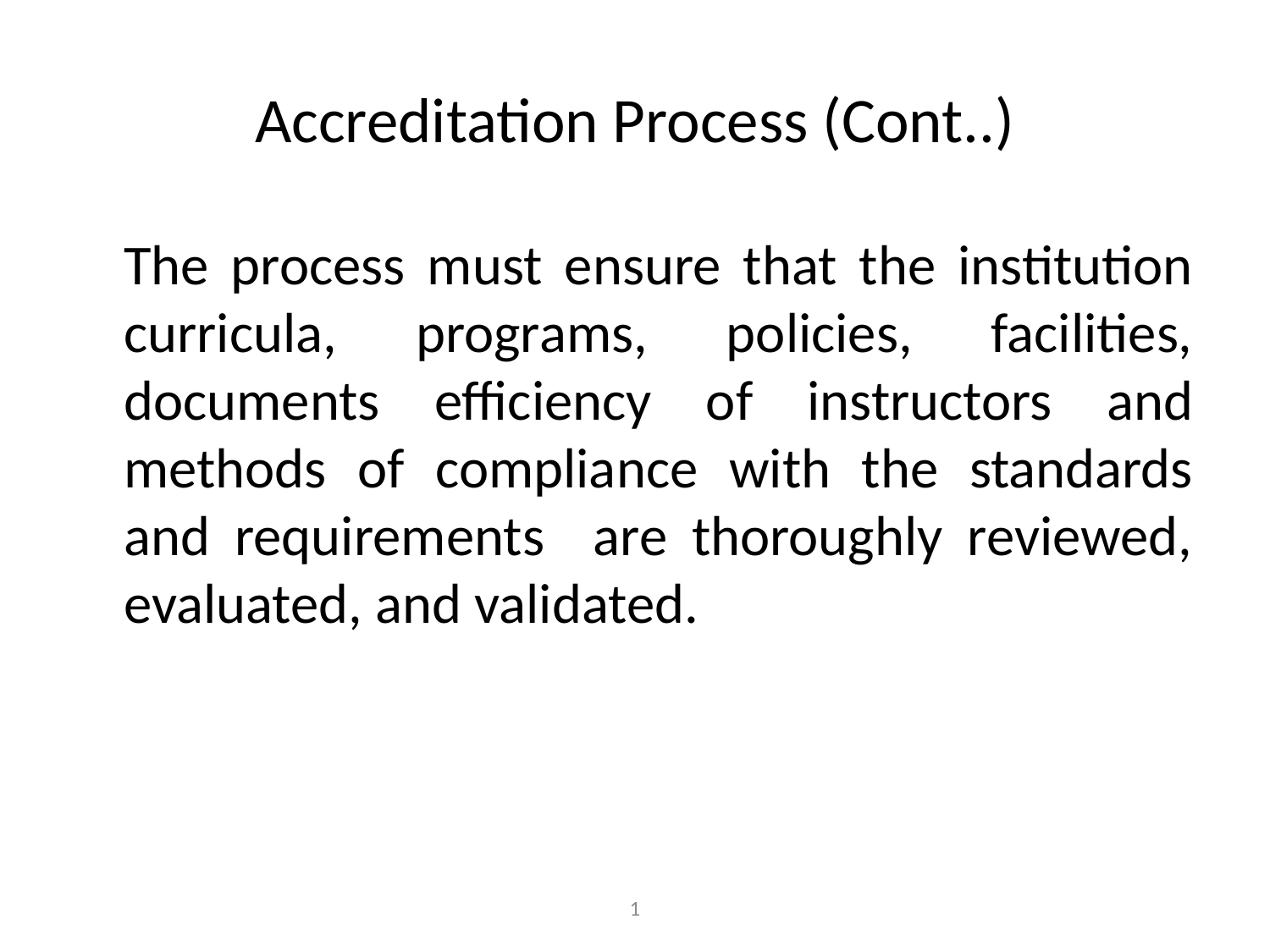

# Accreditation Process (Cont..)
The process must ensure that the institution curricula, programs, policies, facilities, documents efficiency of instructors and methods of compliance with the standards and requirements  are thoroughly reviewed, evaluated, and validated.
1